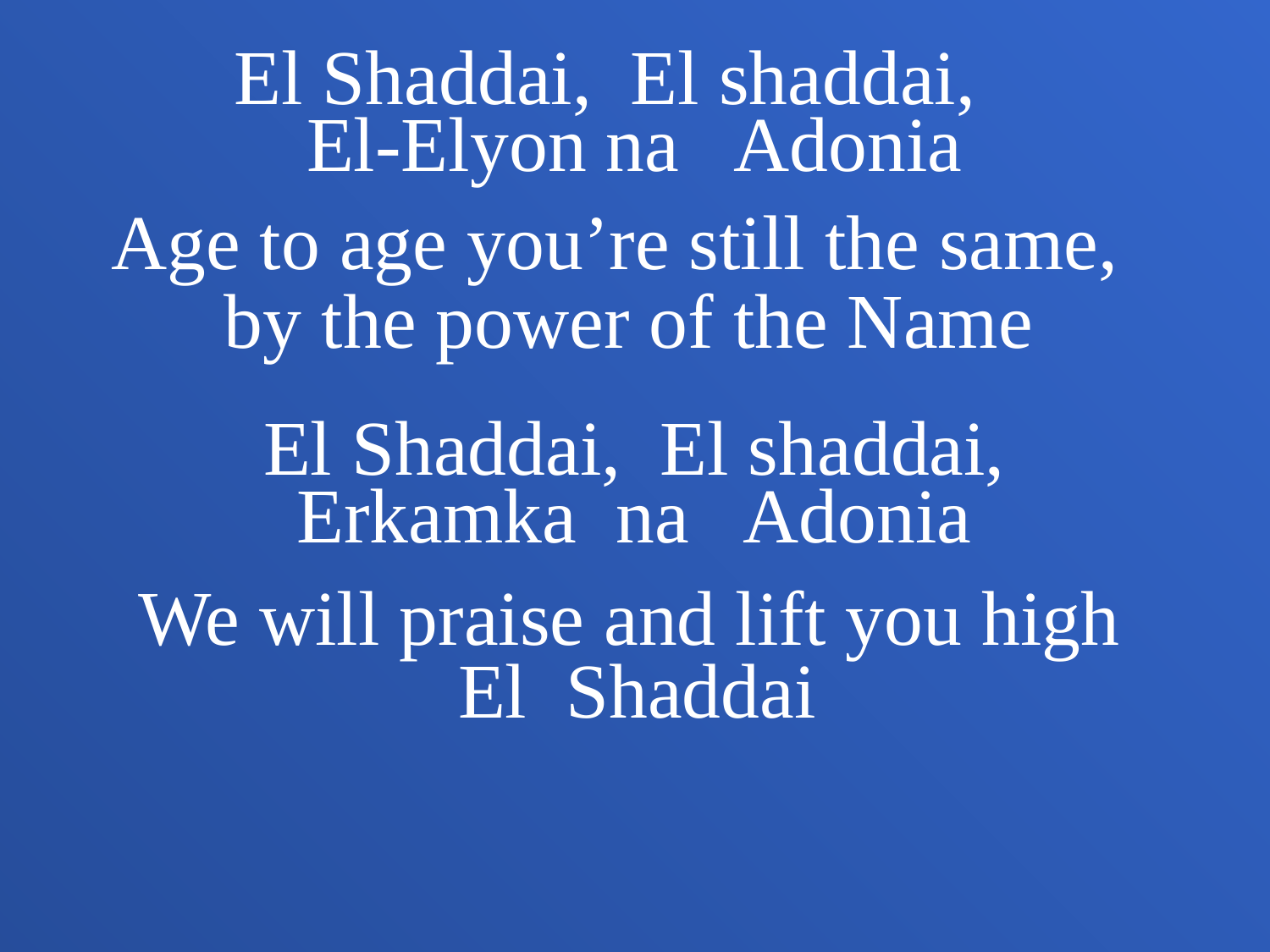

El Shaddai,  El shaddai,
El-Elyon na   Adonia
Age to age you’re still the same,
by the power of the Name
El Shaddai,  El shaddai,
Erkamka  na   Adonia
We will praise and lift you high
El  Shaddai